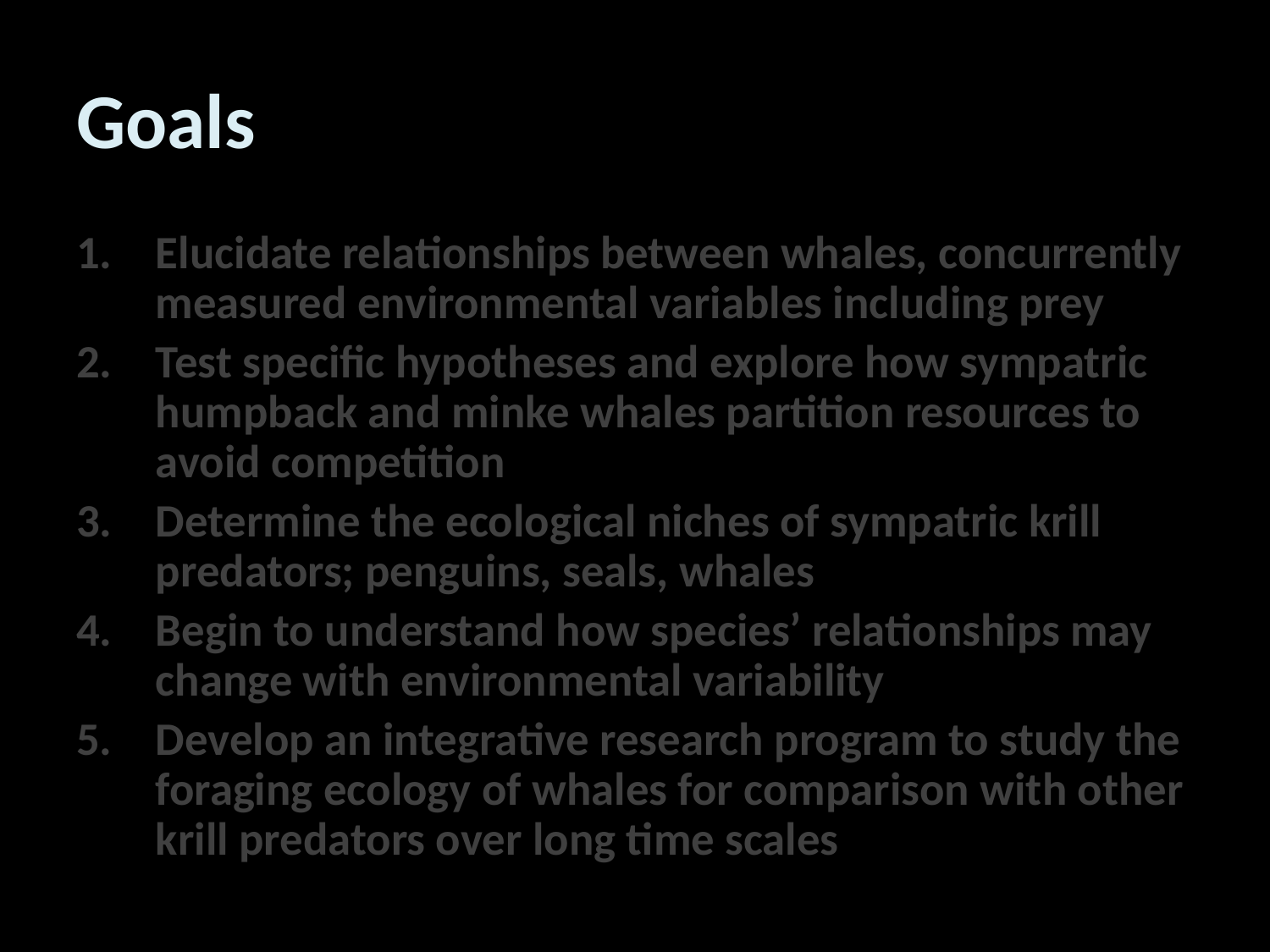

# Goals
Elucidate relationships between whales, concurrently measured environmental variables including prey
Test specific hypotheses and explore how sympatric humpback and minke whales partition resources to avoid competition
Determine the ecological niches of sympatric krill predators; penguins, seals, whales
Begin to understand how species’ relationships may change with environmental variability
Develop an integrative research program to study the foraging ecology of whales for comparison with other krill predators over long time scales